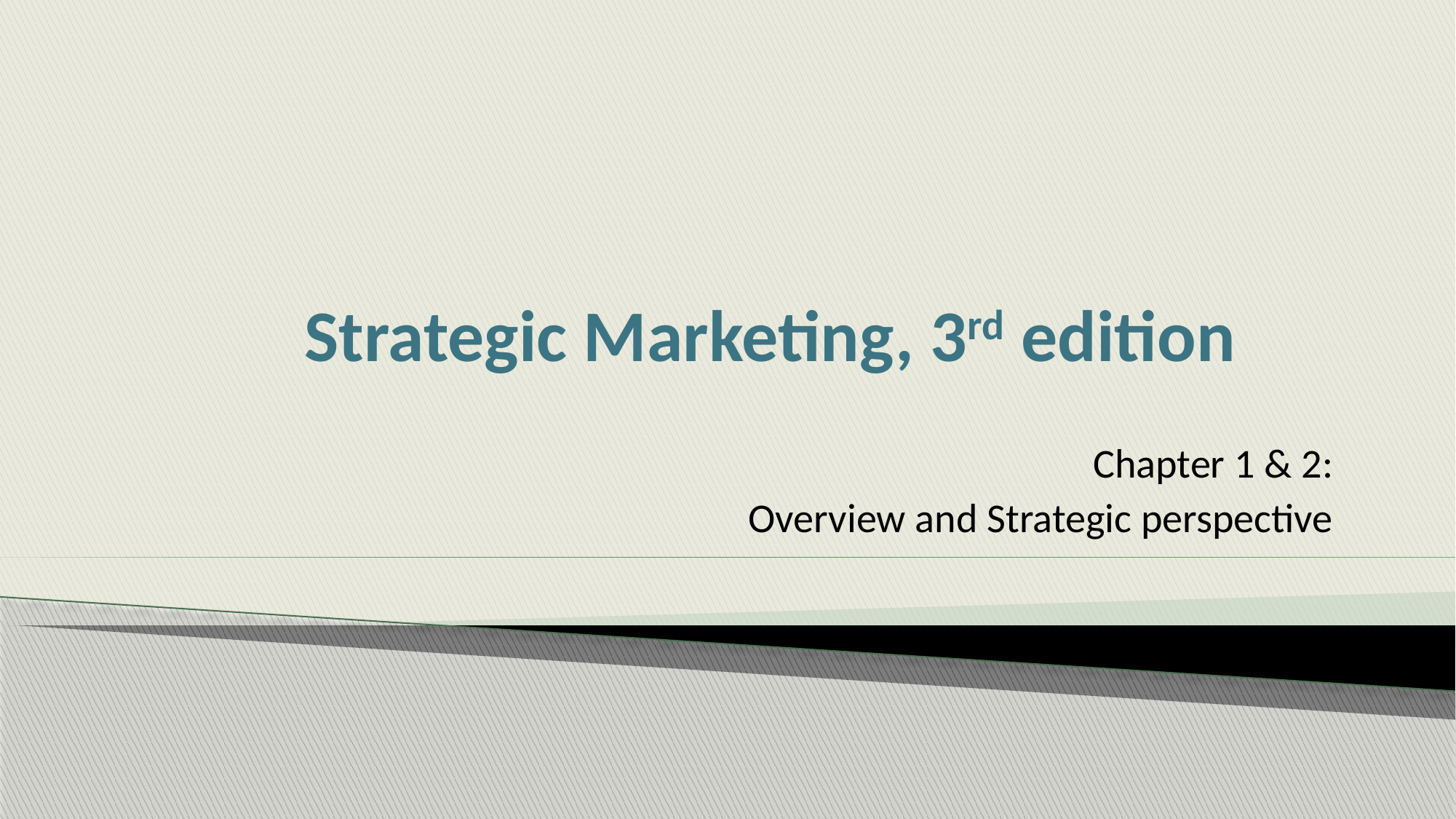

# Strategic Marketing, 3rd edition
Chapter 1 & 2:
 Overview and Strategic perspective